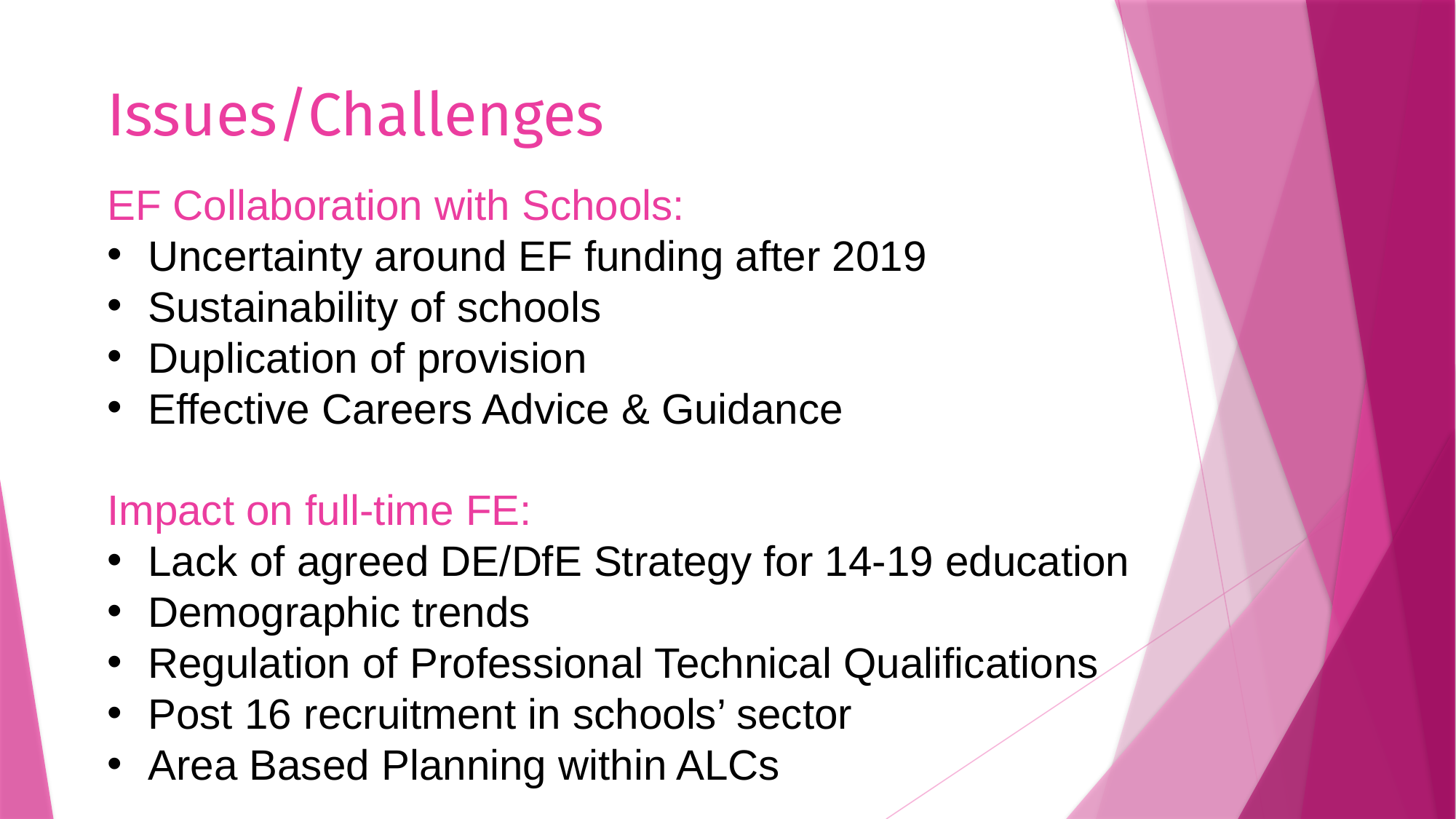

Issues/Challenges

EF Collaboration with Schools:
Uncertainty around EF funding after 2019
Sustainability of schools
Duplication of provision
Effective Careers Advice & Guidance

Impact on full-time FE:
Lack of agreed DE/DfE Strategy for 14-19 education
Demographic trends
Regulation of Professional Technical Qualifications
Post 16 recruitment in schools’ sector
Area Based Planning within ALCs